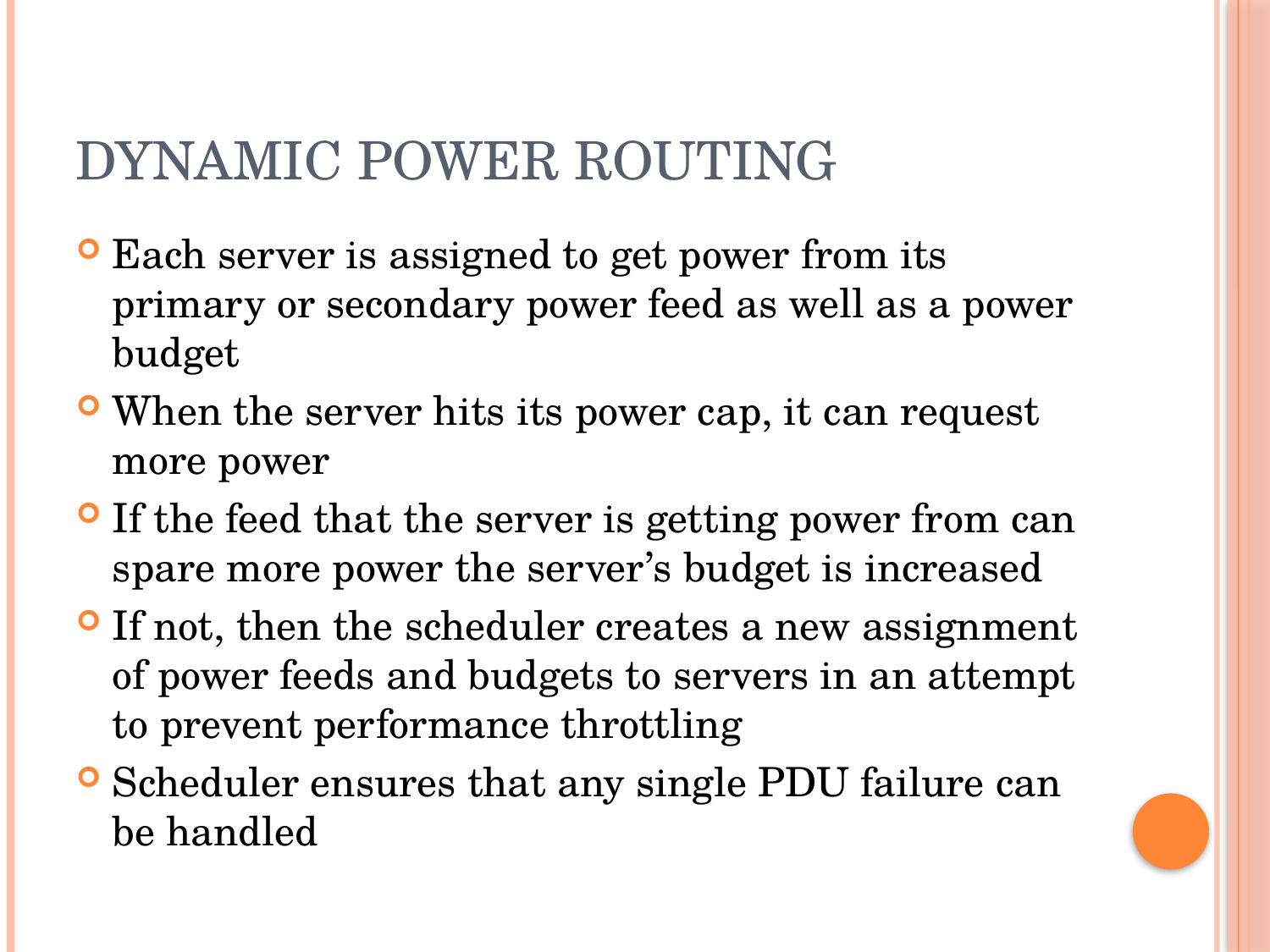

# Dynamic Power Routing
Each server is assigned to get power from its primary or secondary power feed as well as a power budget
When the server hits its power cap, it can request more power
If the feed that the server is getting power from can spare more power the server’s budget is increased
If not, then the scheduler creates a new assignment of power feeds and budgets to servers in an attempt to prevent performance throttling
Scheduler ensures that any single PDU failure can be handled